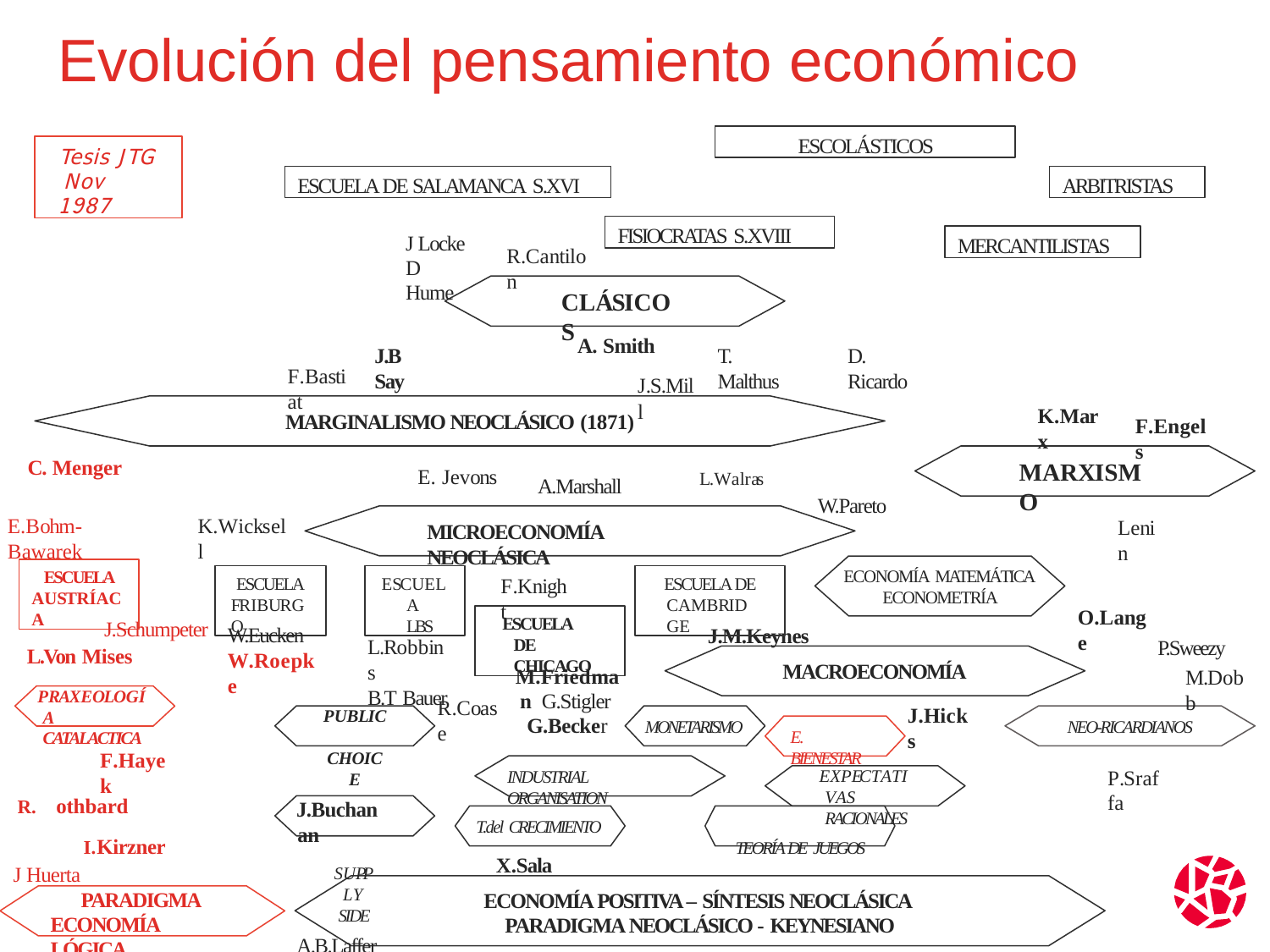

# Evolución del pensamiento económico
ESCOLÁSTICOS
Tesis JTG  Nov 1987
ESCUELA DE SALAMANCA S.XVI
ARBITRISTAS
FISIOCRATAS S.XVIII
MERCANTILISTAS
J Locke  D Hume
R.Cantilon

CLÁSICOS
A. Smith
J.S.Mill
J.B Say
T. Malthus
D. Ricardo
F.Bastiat

K.Marx
MARGINALISMO NEOCLÁSICO (1871)
F.Engels

E. Jevons	L.Walras
C. Menger
MARXISMO
A.Marshall
W.Pareto

E.Bohm-Bawarek
K.Wicksell
Lenin
MICROECONOMÍA NEOCLÁSICA

ESCUELA  AUSTRÍACA
ECONOMÍA MATEMÁTICA  ECONOMETRÍA
ESCUELA  FRIBURGO
ESCUELA  LBS
ESCUELA DE  CAMBRIDGE
F.Knight
O.Lange
ESCUELA DE  CHICAGO
J.M.Keynes
MACROECONOMÍA
J.Schumpeter
L.Von Mises
PRAXEOLOGÍA  CATALACTICA
W.Eucken
W.Roepke
P.Sweezy
M.Dobb
L.Robbins
B.T Bauer

M.Friedman  G.Stigler  G.Becker

R.Coase
J.Hicks
PUBLIC  CHOICE
J.Buchanan
SUPPLY  SIDE
A.B.Laffer

MONETARISMO
NEO-RICARDIANOS

E. BIENESTAR
F.Hayek

P.Sraffa
EXPECTATIVAS  RACIONALES
TEORÍA DE JUEGOS
INDUSTRIAL ORGANISATION

othbard
Kirzner
J Huerta
PARADIGMA  ECONOMÍA LÓGICA

T.del CRECIMIENTO
X.Sala

ECONOMÍA POSITIVA – SÍNTESIS NEOCLÁSICA  PARADIGMA NEOCLÁSICO - KEYNESIANO

9